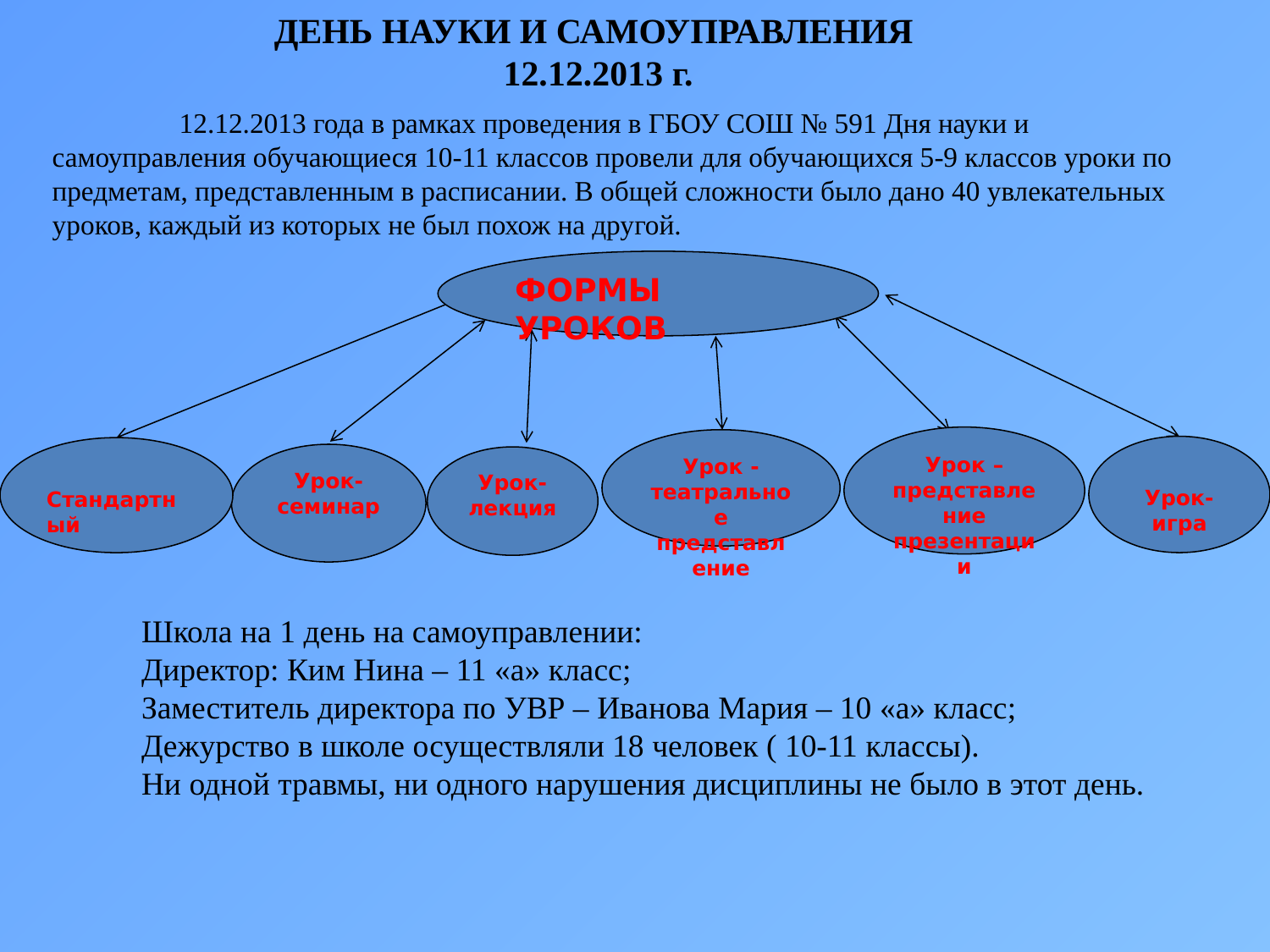

# ДЕНЬ НАУКИ И САМОУПРАВЛЕНИЯ 12.12.2013 г.
	12.12.2013 года в рамках проведения в ГБОУ СОШ № 591 Дня науки и самоуправления обучающиеся 10-11 классов провели для обучающихся 5-9 классов уроки по предметам, представленным в расписании. В общей сложности было дано 40 увлекательных уроков, каждый из которых не был похож на другой.
ФОРМЫ УРОКОВ
Урок – представление презентации
Урок -театральное представление

Урок-игра

Стандартный
Урок-семинар
Урок-лекция
Школа на 1 день на самоуправлении:
Директор: Ким Нина – 11 «а» класс;
Заместитель директора по УВР – Иванова Мария – 10 «а» класс;
Дежурство в школе осуществляли 18 человек ( 10-11 классы).
Ни одной травмы, ни одного нарушения дисциплины не было в этот день.